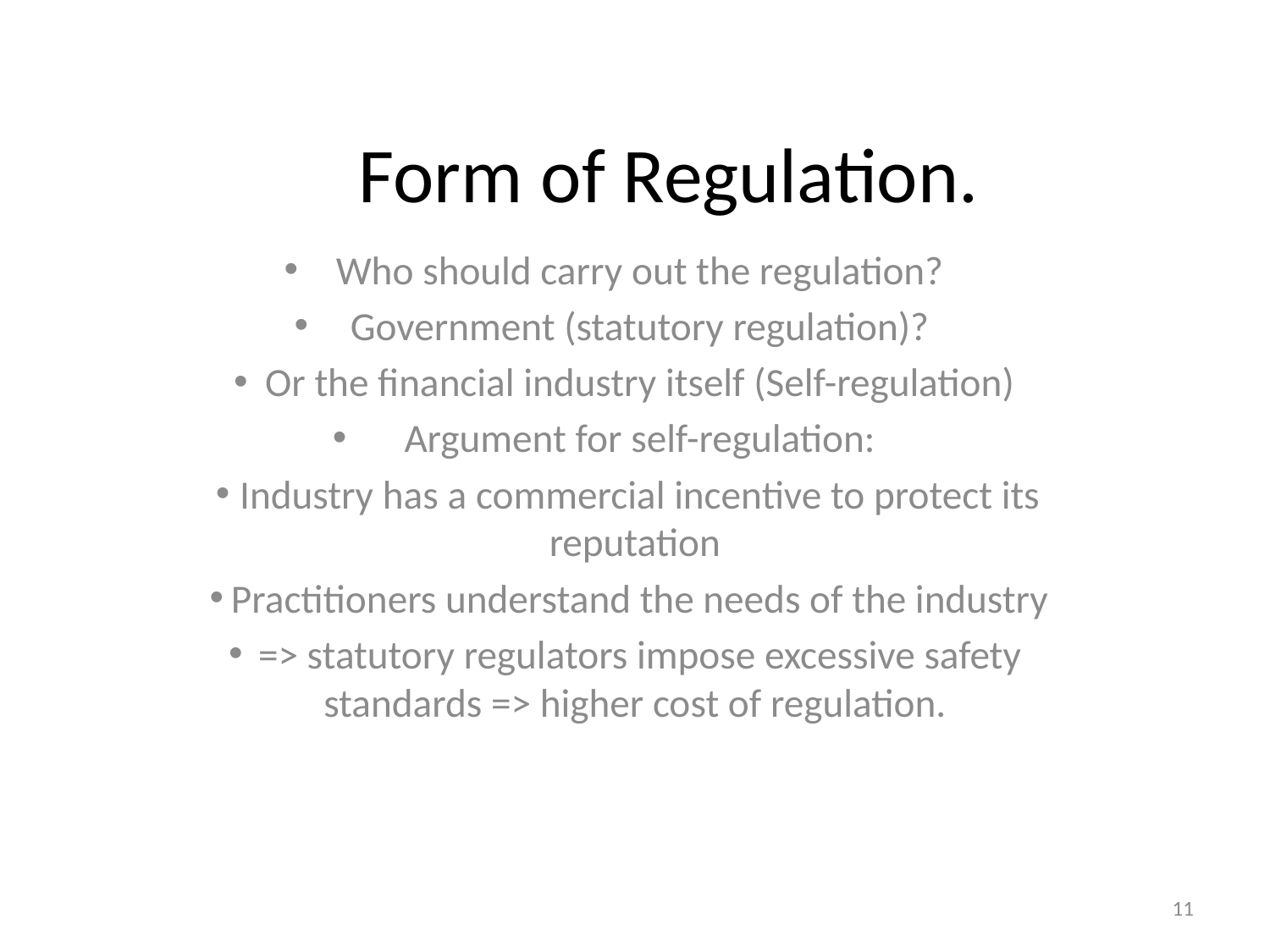

# Form of Regulation.
Who should carry out the regulation?
Government (statutory regulation)?
Or the financial industry itself (Self-regulation)
Argument for self-regulation:
Industry has a commercial incentive to protect its reputation
Practitioners understand the needs of the industry
=> statutory regulators impose excessive safety standards => higher cost of regulation.
11